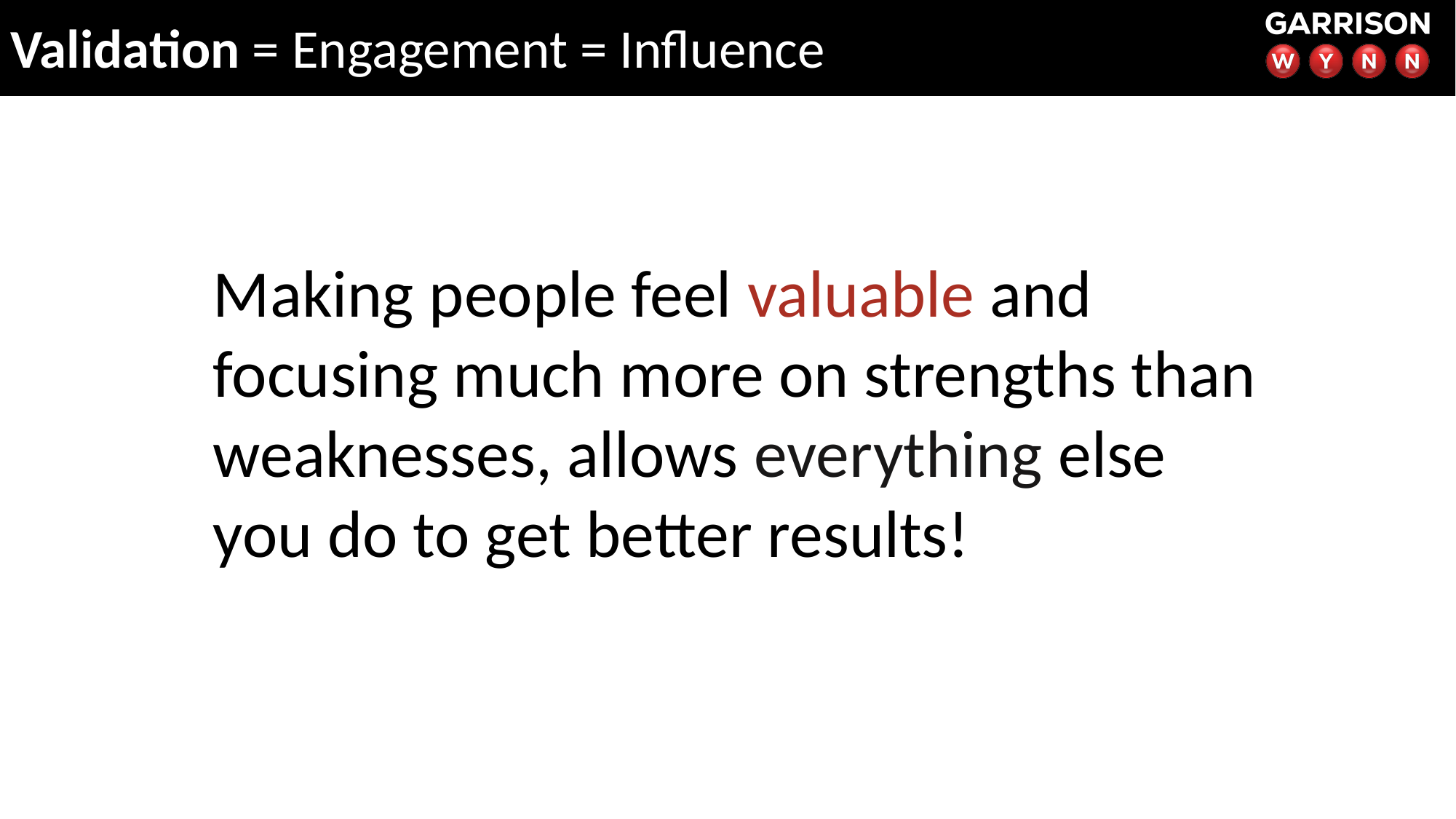

Validation = Engagement = Influence

Making people feel valuable and focusing much more on strengths than weaknesses, allows everything else you do to get better results!